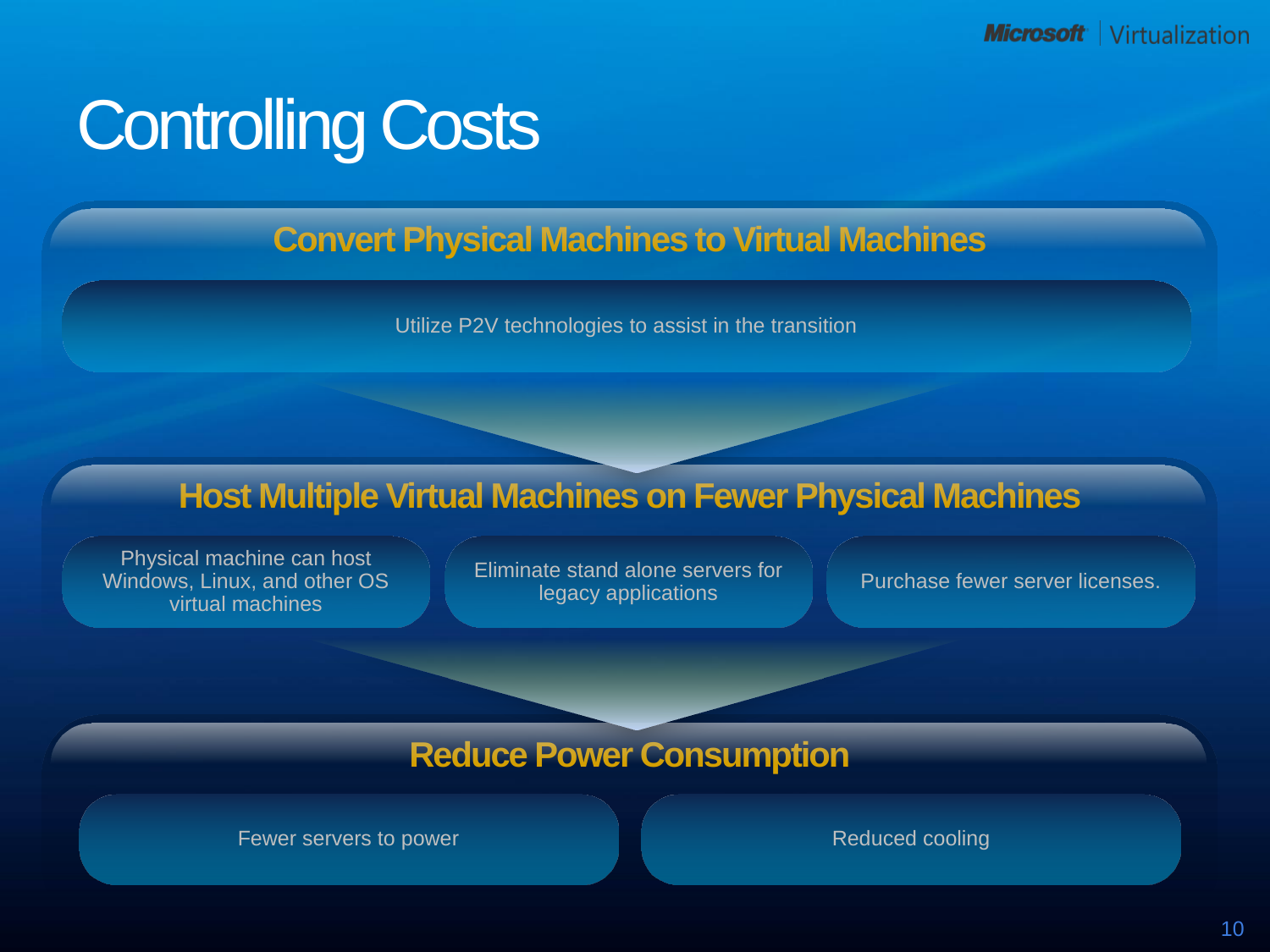

# Controlling Costs
Convert Physical Machines to Virtual Machines

Utilize P2V technologies to assist in the transition

Host Multiple Virtual Machines on Fewer Physical Machines

Physical machine can host Windows, Linux, and other OS virtual machines
Eliminate stand alone servers for legacy applications
Purchase fewer server licenses.

Reduce Power Consumption

Fewer servers to power
Reduced cooling